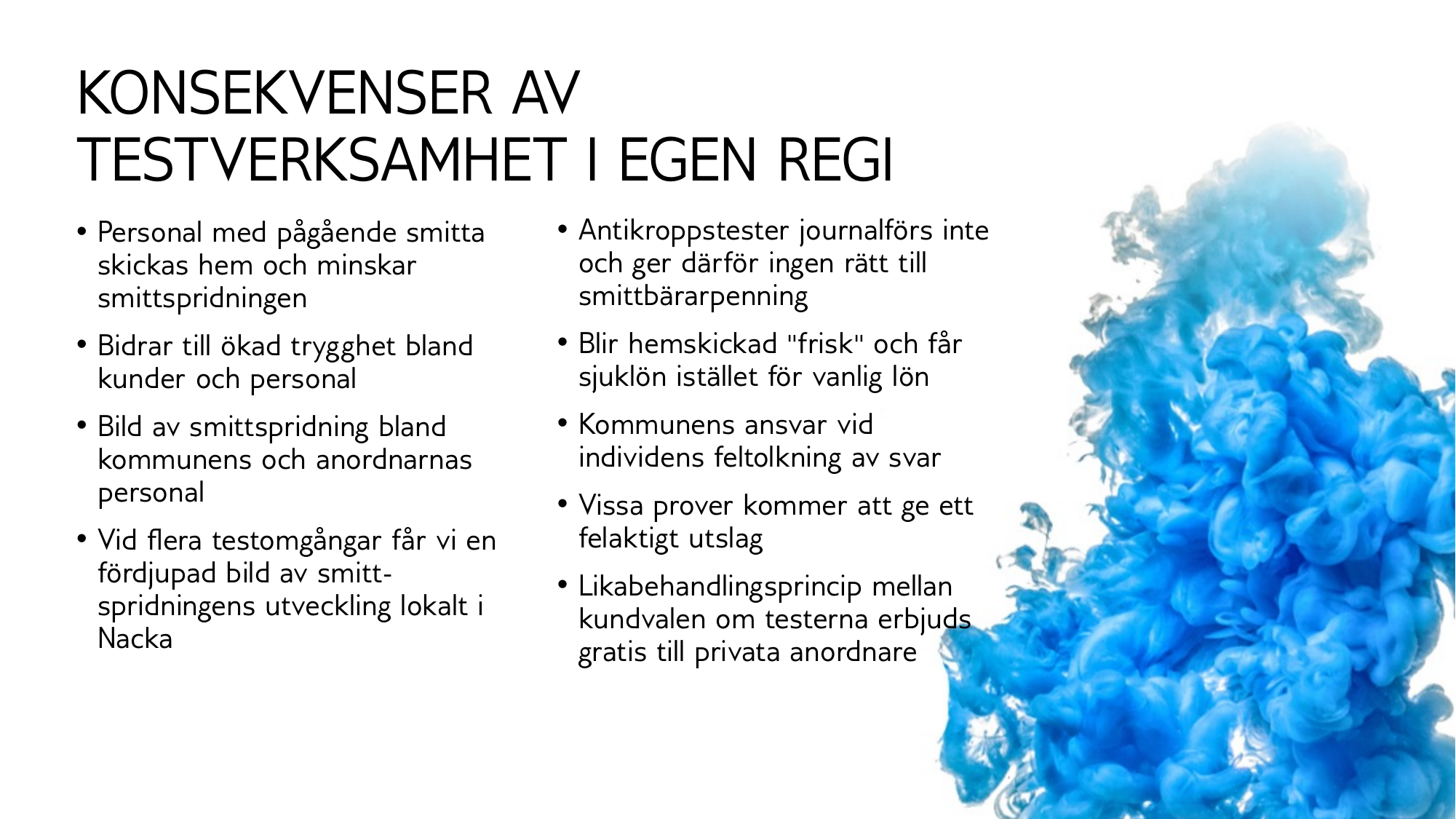

# Konsekvenser av testverksamhet i egen regi
Antikroppstester journalförs inte och ger därför ingen rätt till smittbärarpenning
Blir hemskickad "frisk" och får sjuklön istället för vanlig lön
Kommunens ansvar vid individens feltolkning av svar
Vissa prover kommer att ge ett felaktigt utslag
Likabehandlingsprincip mellan kundvalen om testerna erbjuds gratis till privata anordnare

Personal med pågående smitta skickas hem och minskar smittspridningen
Bidrar till ökad trygghet bland kunder och personal
Bild av smittspridning bland kommunens och anordnarnas personal
Vid flera testomgångar får vi en fördjupad bild av smitt-spridningens utveckling lokalt i Nacka